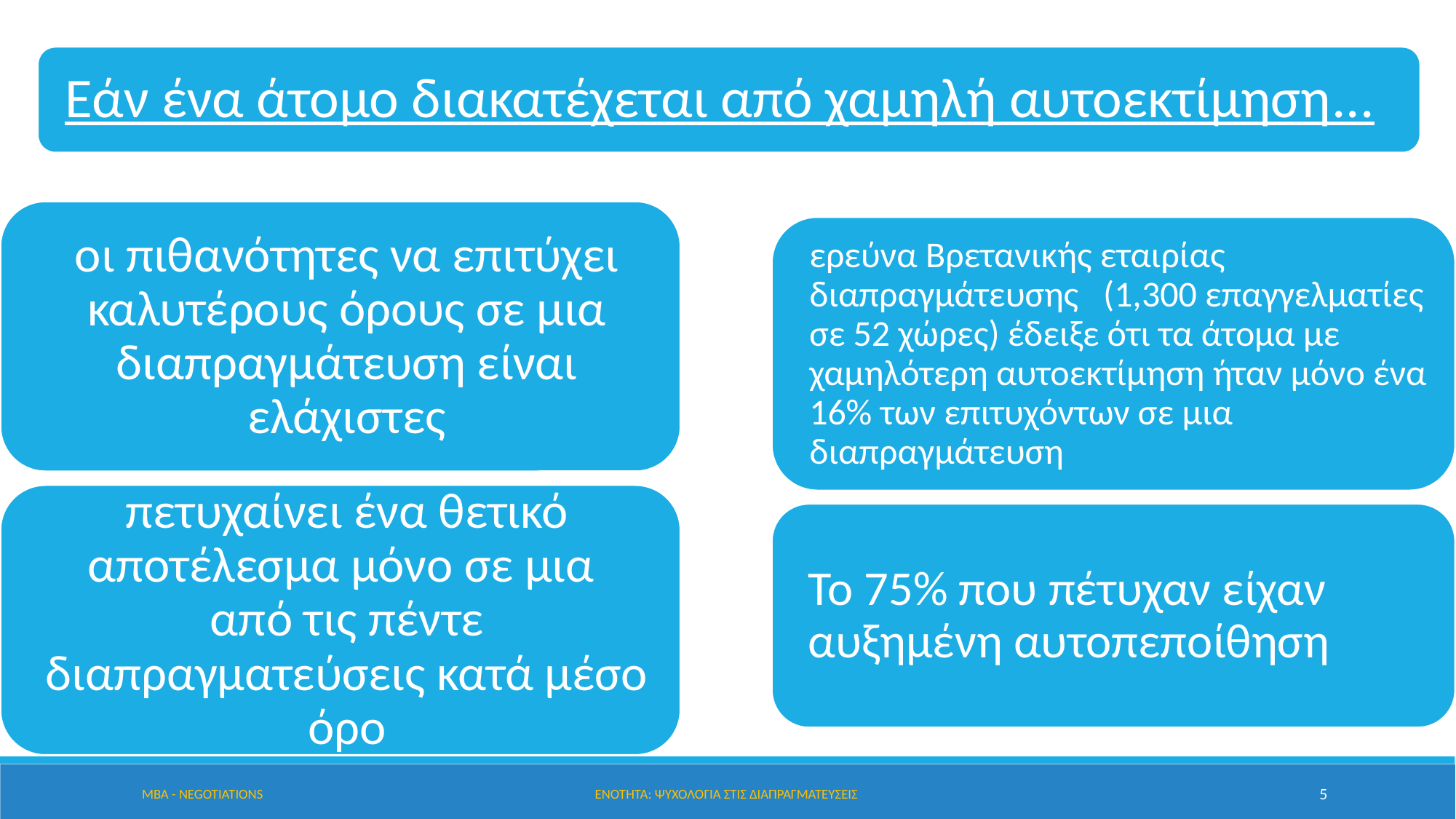

Εάν ένα άτομο διακατέχεται από χαμηλή αυτοεκτίμηση...
οι πιθανότητες να επιτύχει καλυτέρους όρους σε μια διαπραγμάτευση είναι ελάχιστες
πετυχαίνει ένα θετικό αποτέλεσμα μόνο σε μια  από τις πέντε διαπραγματεύσεις κατά μέσο όρο
ερεύνα Βρετανικής εταιρίας διαπραγμάτευσης   (1,300 επαγγελματίες σε 52 χώρες) έδειξε ότι τα άτομα με χαμηλότερη αυτοεκτίμηση ήταν μόνο ένα 16% των επιτυχόντων σε μια διαπραγμάτευση
Το 75% που πέτυχαν είχαν αυξημένη αυτοπεποίθηση
MBA - NEGOTIATIONS
Ενότητα: Ψυχολογία στις Διαπραγματεύσεις
5